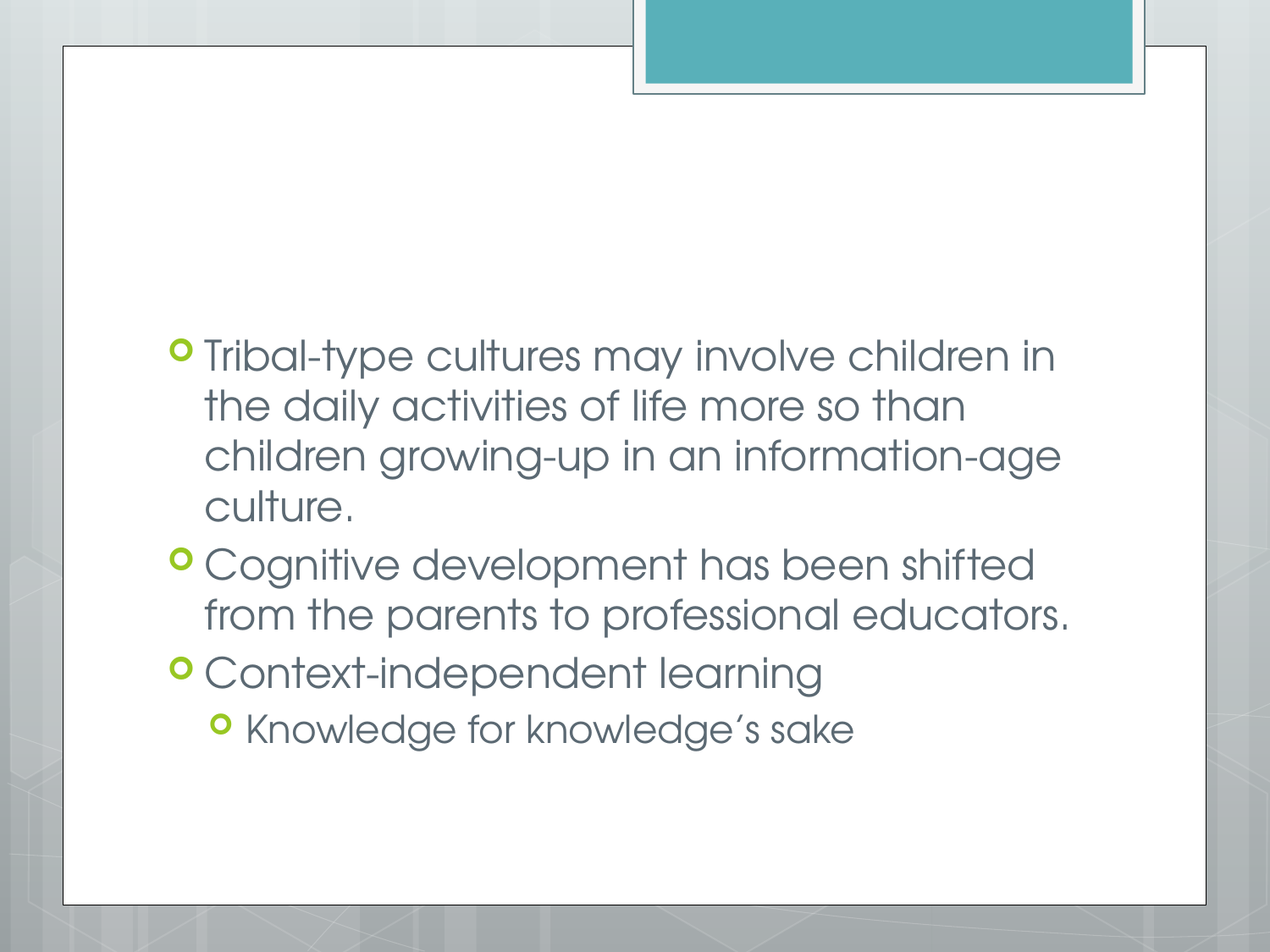

Tribal-type cultures may involve children in the daily activities of life more so than children growing-up in an information-age culture.
Cognitive development has been shifted from the parents to professional educators.
Context-independent learning
Knowledge for knowledge’s sake